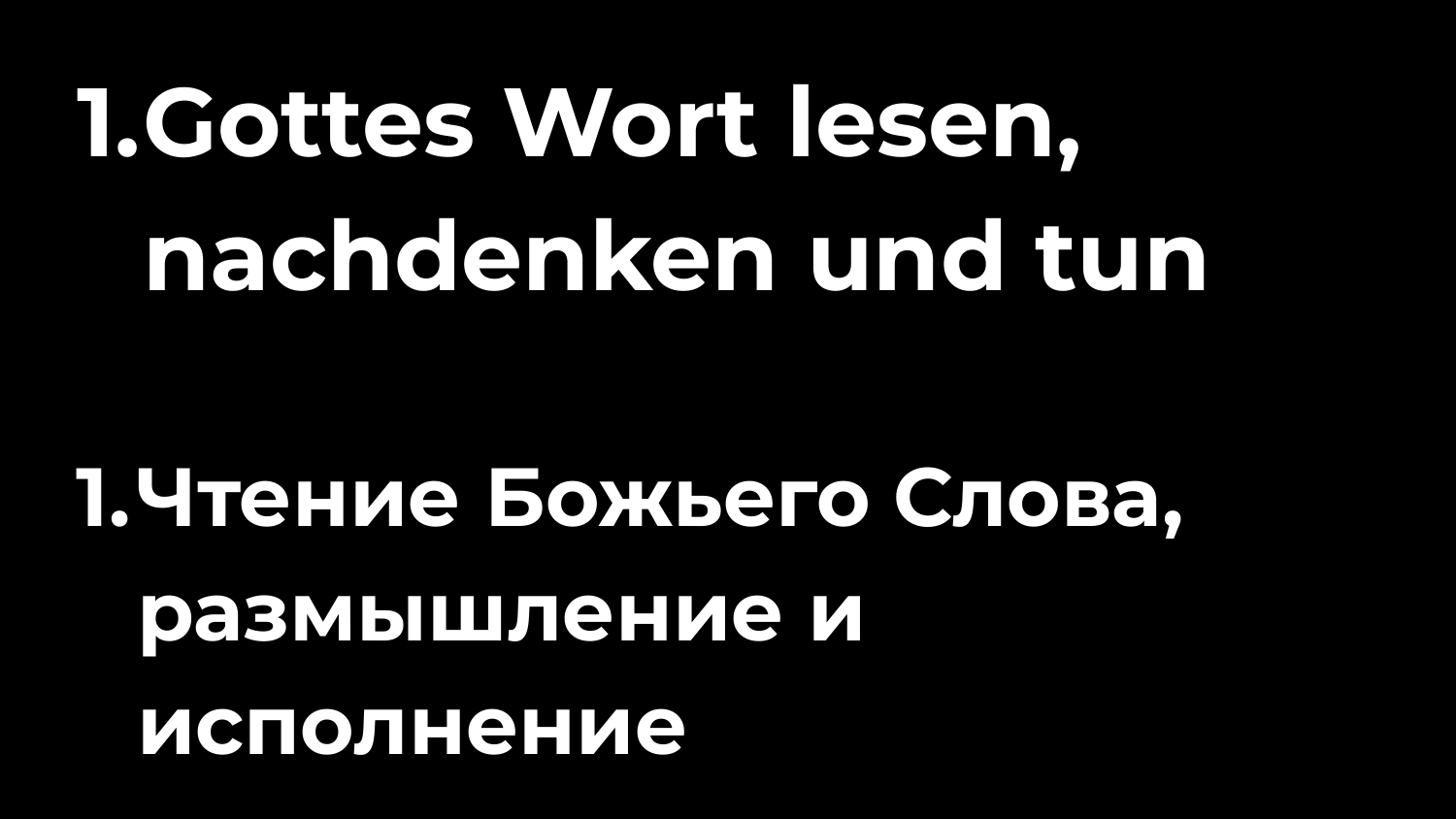

Gottes Wort lesen, nachdenken und tun

Чтение Божьего Слова, размышление и исполнение